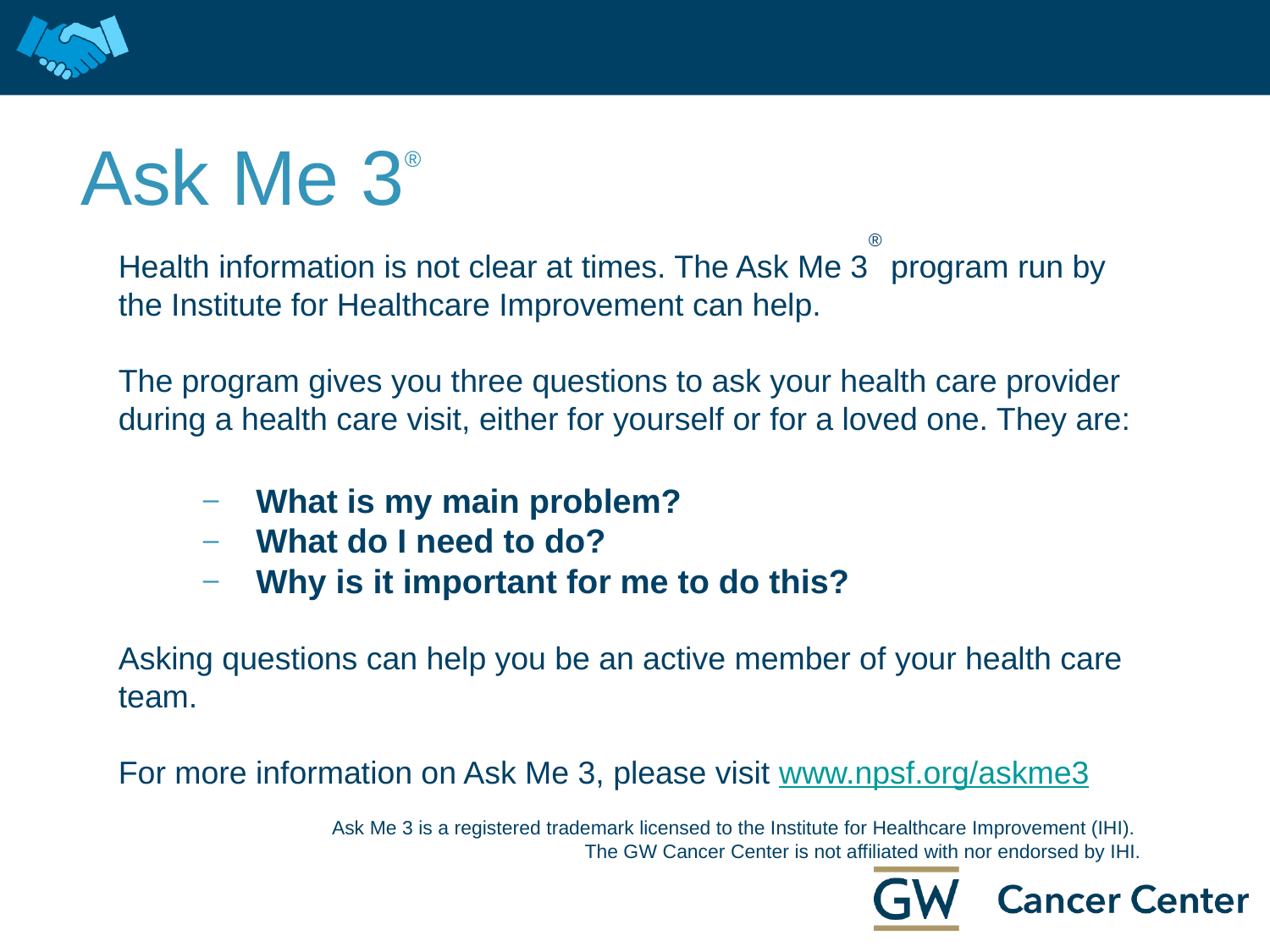

# Ask Me 3®
Health information is not clear at times. The Ask Me 3® program run by the Institute for Healthcare Improvement can help.

The program gives you three questions to ask your health care provider during a health care visit, either for yourself or for a loved one. They are:

What is my main problem?
What do I need to do?
Why is it important for me to do this?

Asking questions can help you be an active member of your health care team.

For more information on Ask Me 3, please visit www.npsf.org/askme3

Ask Me 3 is a registered trademark licensed to the Institute for Healthcare Improvement (IHI).
The GW Cancer Center is not affiliated with nor endorsed by IHI.